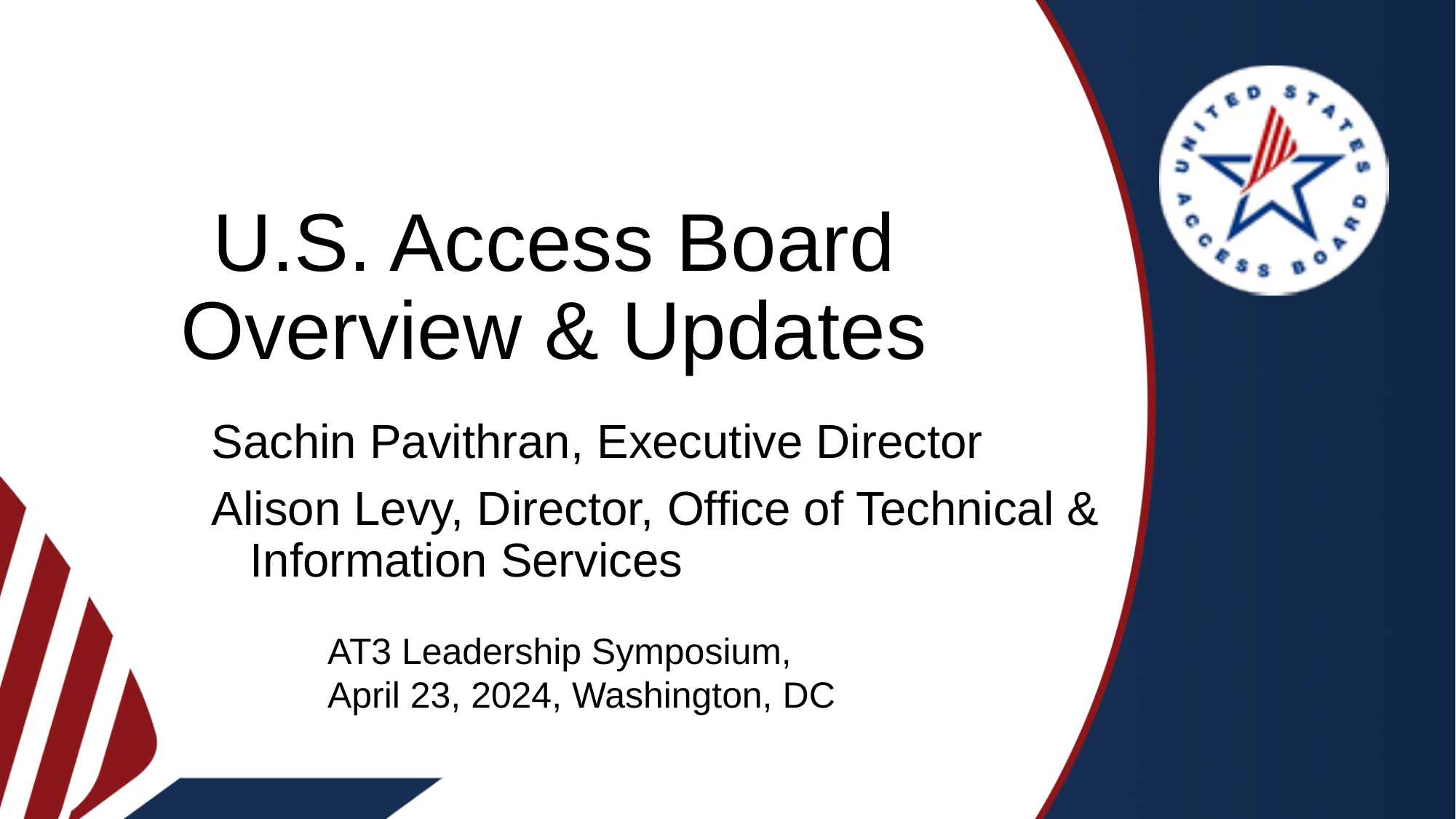

# U.S. Access Board Overview & Updates
Sachin Pavithran, Executive Director
Alison Levy, Director, Office of Technical & Information Services
AT3 Leadership Symposium,
April 23, 2024, Washington, DC